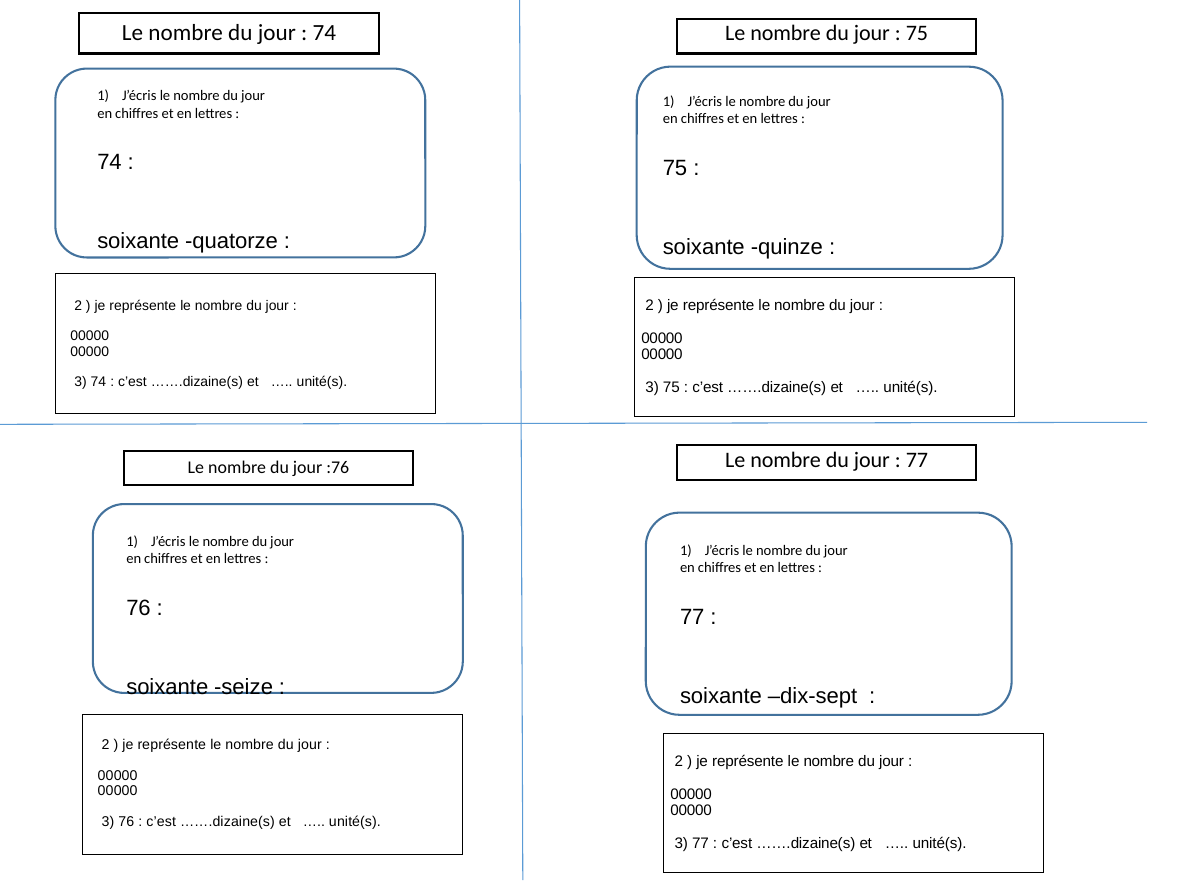

Le nombre du jour : 74
Le nombre du jour : 75

J’écris le nombre du jour
en chiffres et en lettres :

74 :

soixante -quatorze :
J’écris le nombre du jour
en chiffres et en lettres :

75 :

soixante -quinze :
# 2 ) je représente le nombre du jour : 00000 00000 3) 74 : c’est …….dizaine(s) et   ….. unité(s).
 2 ) je représente le nombre du jour :
00000
00000
 3) 75 : c’est …….dizaine(s) et   ….. unité(s).
Le nombre du jour : 77
Le nombre du jour :76

J’écris le nombre du jour
en chiffres et en lettres :

76 :

soixante -seize :
J’écris le nombre du jour
en chiffres et en lettres :

77 :

soixante –dix-sept  :
 2 ) je représente le nombre du jour :
00000
00000
 3) 76 : c’est …….dizaine(s) et   ….. unité(s).
 2 ) je représente le nombre du jour :
00000
00000
 3) 77 : c’est …….dizaine(s) et   ….. unité(s).